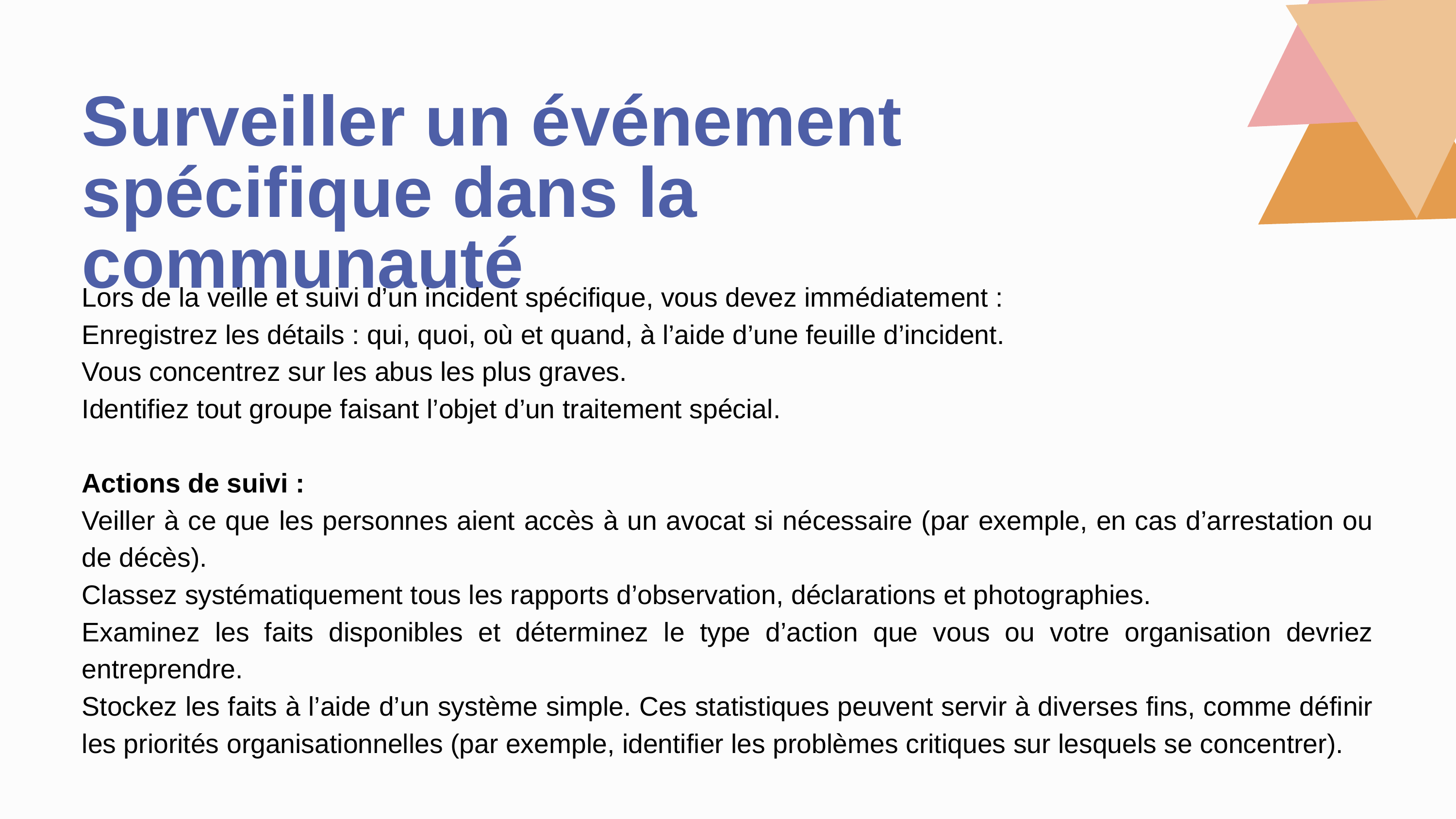

Surveiller un événement spécifique dans la communauté

Lors de la veille et suivi d’un incident spécifique, vous devez immédiatement :
Enregistrez les détails : qui, quoi, où et quand, à l’aide d’une feuille d’incident.
Vous concentrez sur les abus les plus graves.
Identifiez tout groupe faisant l’objet d’un traitement spécial.

Actions de suivi :
Veiller à ce que les personnes aient accès à un avocat si nécessaire (par exemple, en cas d’arrestation ou de décès).
Classez systématiquement tous les rapports d’observation, déclarations et photographies.
Examinez les faits disponibles et déterminez le type d’action que vous ou votre organisation devriez entreprendre.
Stockez les faits à l’aide d’un système simple. Ces statistiques peuvent servir à diverses fins, comme définir les priorités organisationnelles (par exemple, identifier les problèmes critiques sur lesquels se concentrer).